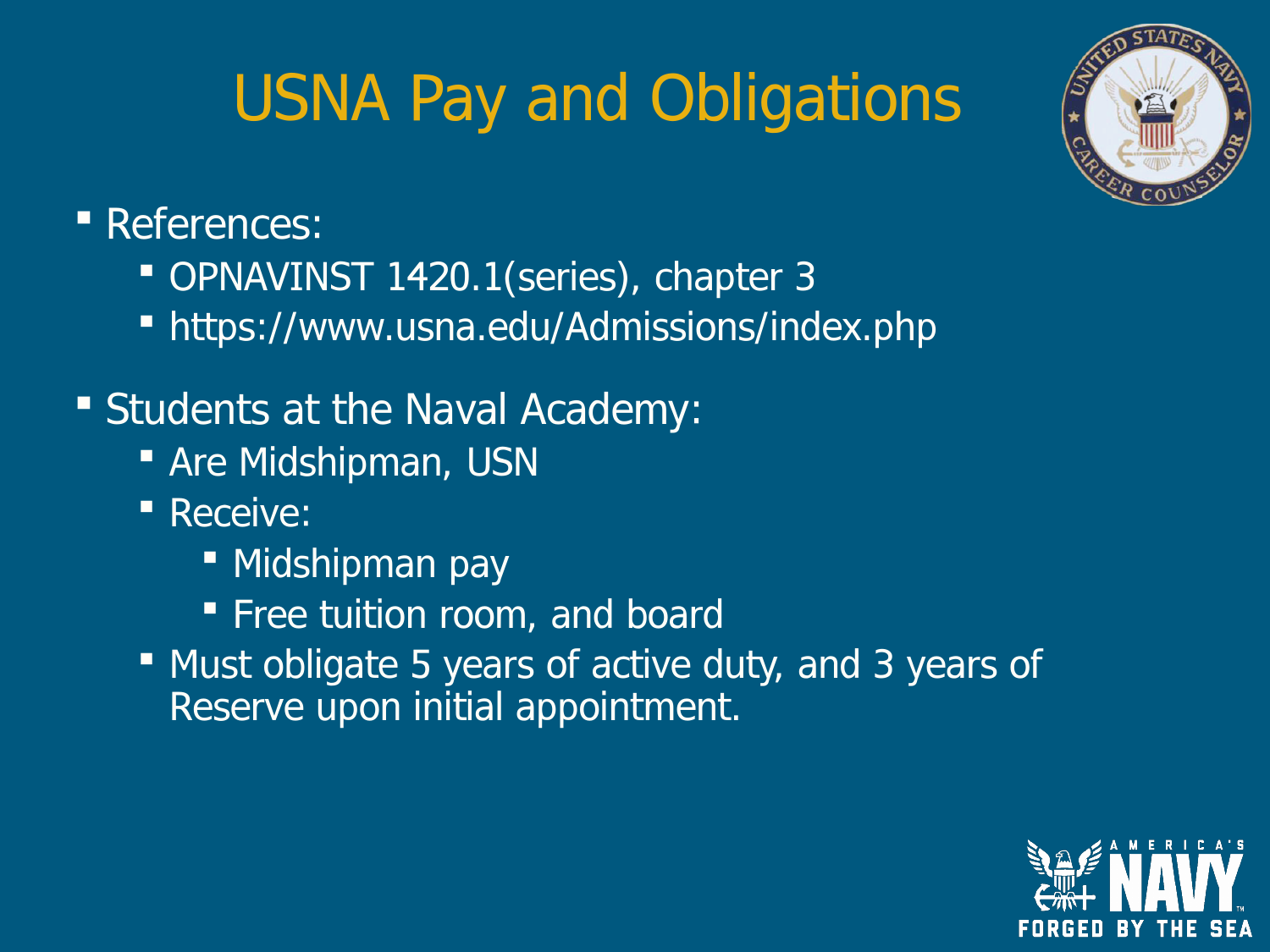

# USNA Pay and Obligations
References:
OPNAVINST 1420.1(series), chapter 3
https://www.usna.edu/Admissions/index.php
Students at the Naval Academy:
Are Midshipman, USN
Receive:
Midshipman pay
Free tuition room, and board
Must obligate 5 years of active duty, and 3 years of Reserve upon initial appointment.